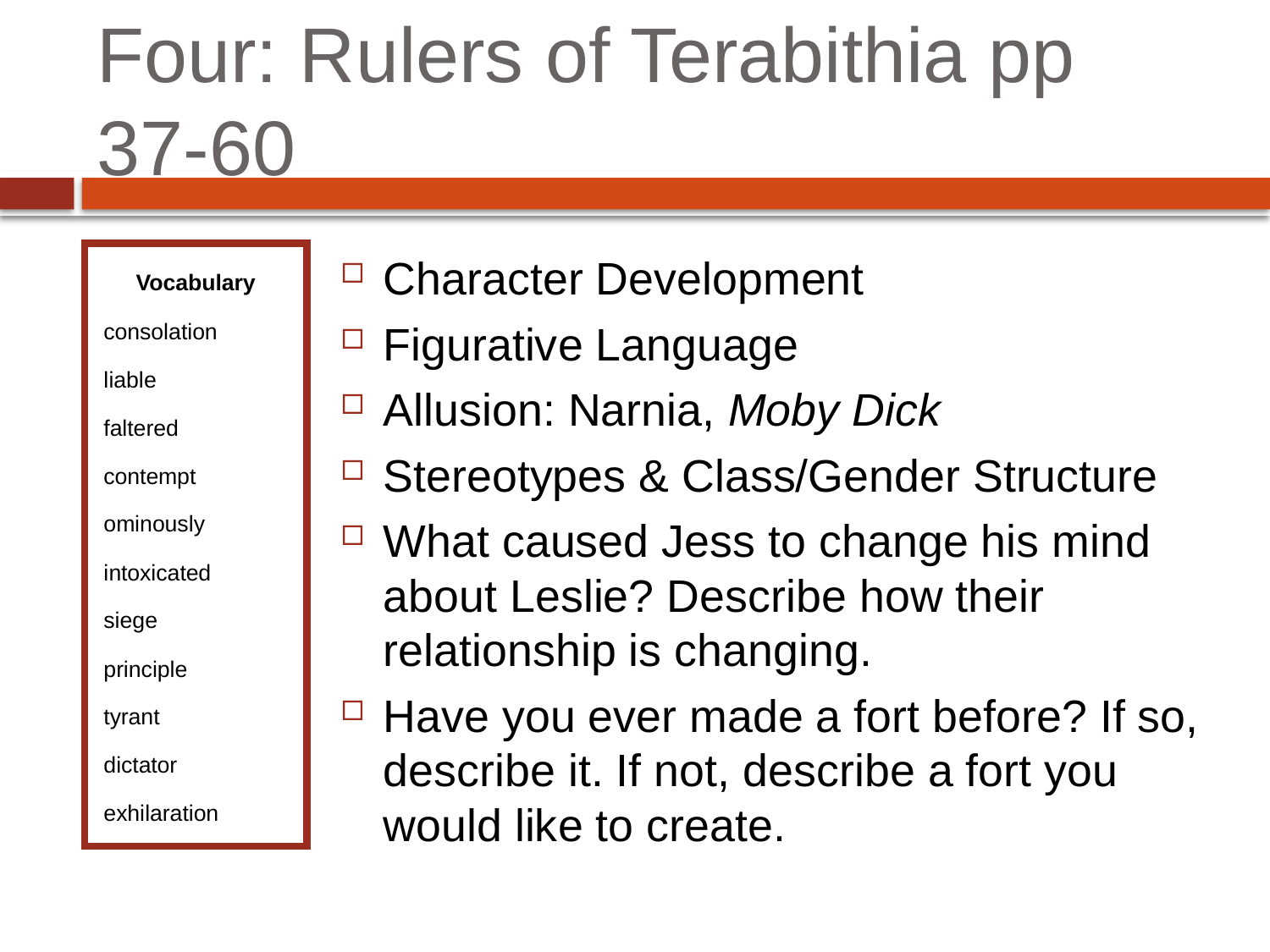

# Four: Rulers of Terabithia pp 37-60
Vocabulary
consolation
liable
faltered
contempt
ominously
intoxicated
siege
principle
tyrant
dictator
exhilaration

Character Development
Figurative Language
Allusion: Narnia, Moby Dick
Stereotypes & Class/Gender Structure
What caused Jess to change his mind about Leslie? Describe how their relationship is changing.
Have you ever made a fort before? If so, describe it. If not, describe a fort you would like to create.